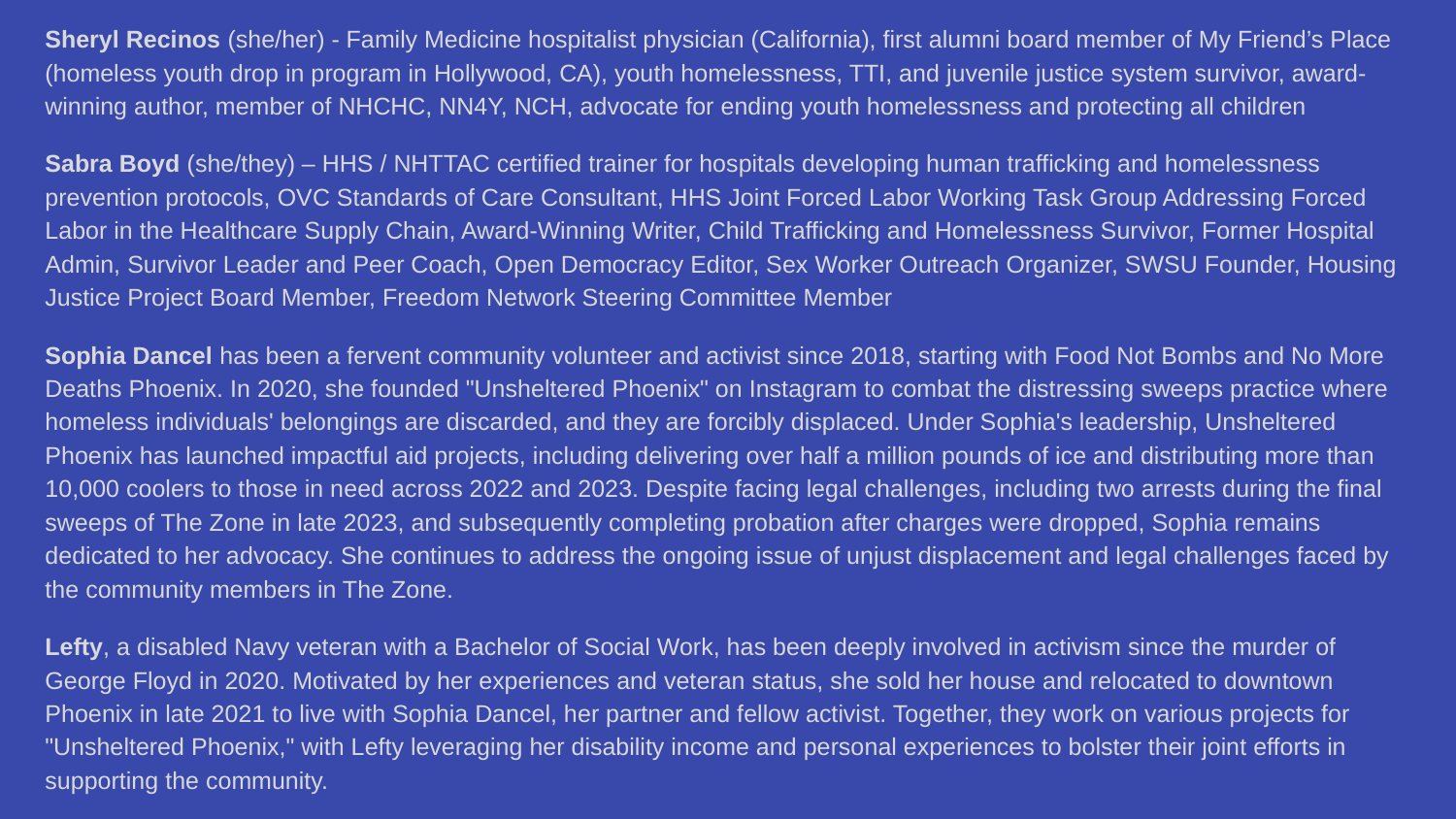

Sheryl Recinos (she/her) - Family Medicine hospitalist physician (California), first alumni board member of My Friend’s Place (homeless youth drop in program in Hollywood, CA), youth homelessness, TTI, and juvenile justice system survivor, award-winning author, member of NHCHC, NN4Y, NCH, advocate for ending youth homelessness and protecting all children
Sabra Boyd (she/they) – HHS / NHTTAC certified trainer for hospitals developing human trafficking and homelessness prevention protocols, OVC Standards of Care Consultant, HHS Joint Forced Labor Working Task Group Addressing Forced Labor in the Healthcare Supply Chain, Award-Winning Writer, Child Trafficking and Homelessness Survivor, Former Hospital Admin, Survivor Leader and Peer Coach, Open Democracy Editor, Sex Worker Outreach Organizer, SWSU Founder, Housing Justice Project Board Member, Freedom Network Steering Committee Member
Sophia Dancel has been a fervent community volunteer and activist since 2018, starting with Food Not Bombs and No More Deaths Phoenix. In 2020, she founded "Unsheltered Phoenix" on Instagram to combat the distressing sweeps practice where homeless individuals' belongings are discarded, and they are forcibly displaced. Under Sophia's leadership, Unsheltered Phoenix has launched impactful aid projects, including delivering over half a million pounds of ice and distributing more than 10,000 coolers to those in need across 2022 and 2023. Despite facing legal challenges, including two arrests during the final sweeps of The Zone in late 2023, and subsequently completing probation after charges were dropped, Sophia remains dedicated to her advocacy. She continues to address the ongoing issue of unjust displacement and legal challenges faced by the community members in The Zone.
Lefty, a disabled Navy veteran with a Bachelor of Social Work, has been deeply involved in activism since the murder of George Floyd in 2020. Motivated by her experiences and veteran status, she sold her house and relocated to downtown Phoenix in late 2021 to live with Sophia Dancel, her partner and fellow activist. Together, they work on various projects for "Unsheltered Phoenix," with Lefty leveraging her disability income and personal experiences to bolster their joint efforts in supporting the community.